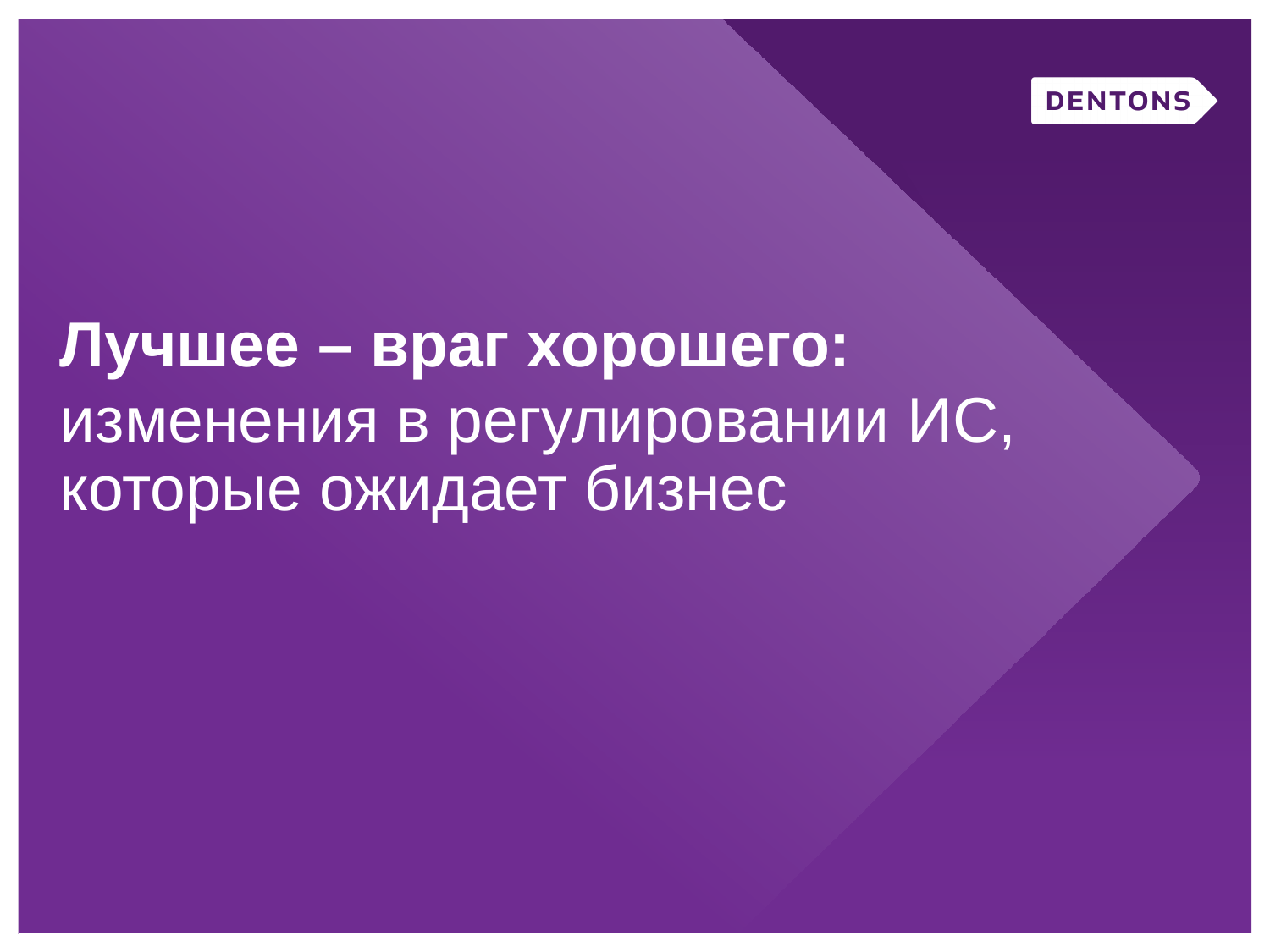

# Лучшее – враг хорошего:
изменения в регулировании ИС, которые ожидает бизнес